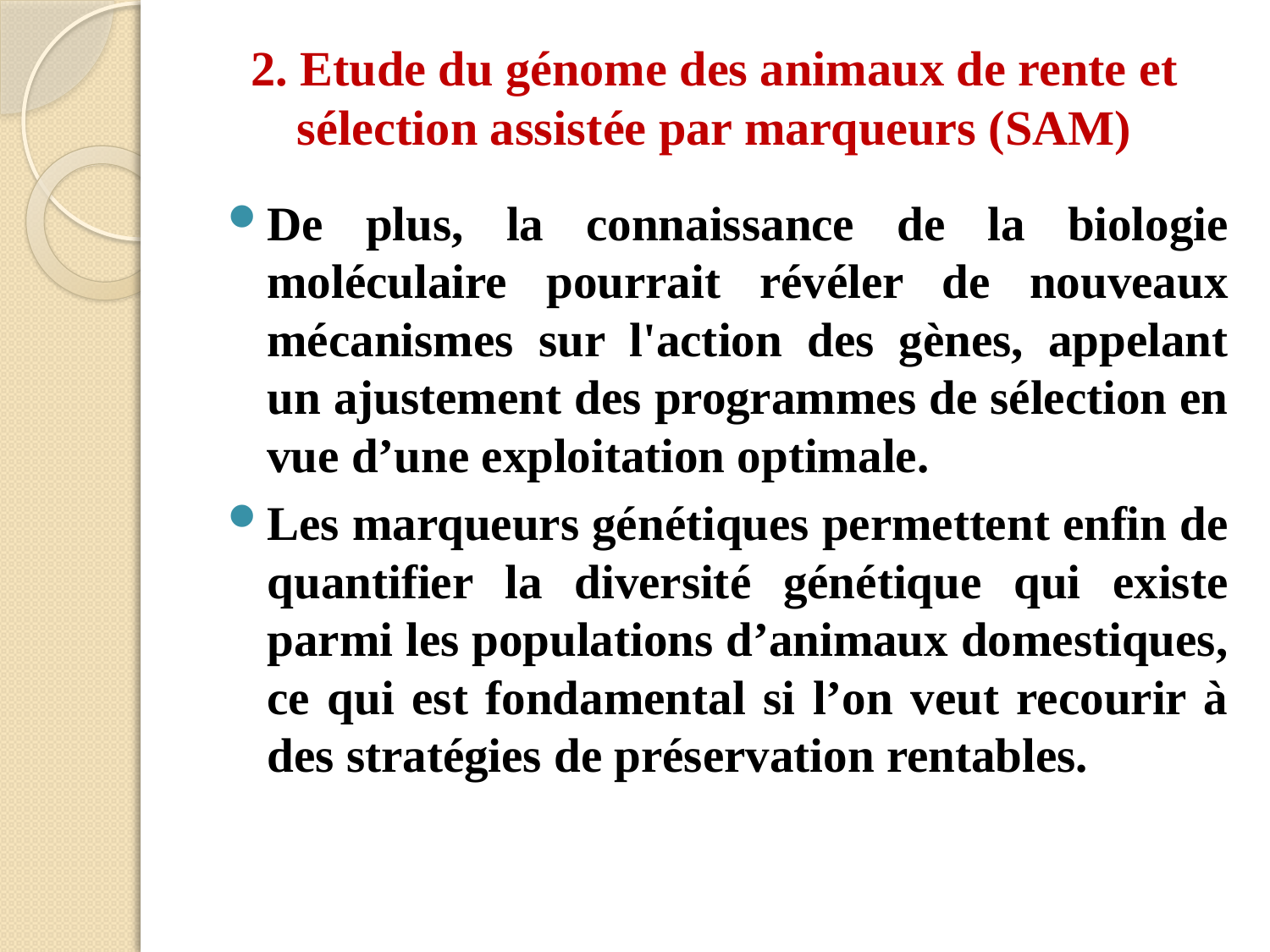

# 2. Etude du génome des animaux de rente et sélection assistée par marqueurs (SAM)
De plus, la connaissance de la biologie moléculaire pourrait révéler de nouveaux mécanismes sur l'action des gènes, appelant un ajustement des programmes de sélection en vue d’une exploitation optimale.
Les marqueurs génétiques permettent enfin de quantifier la diversité génétique qui existe parmi les populations d’animaux domestiques, ce qui est fondamental si l’on veut recourir à des stratégies de préservation rentables.